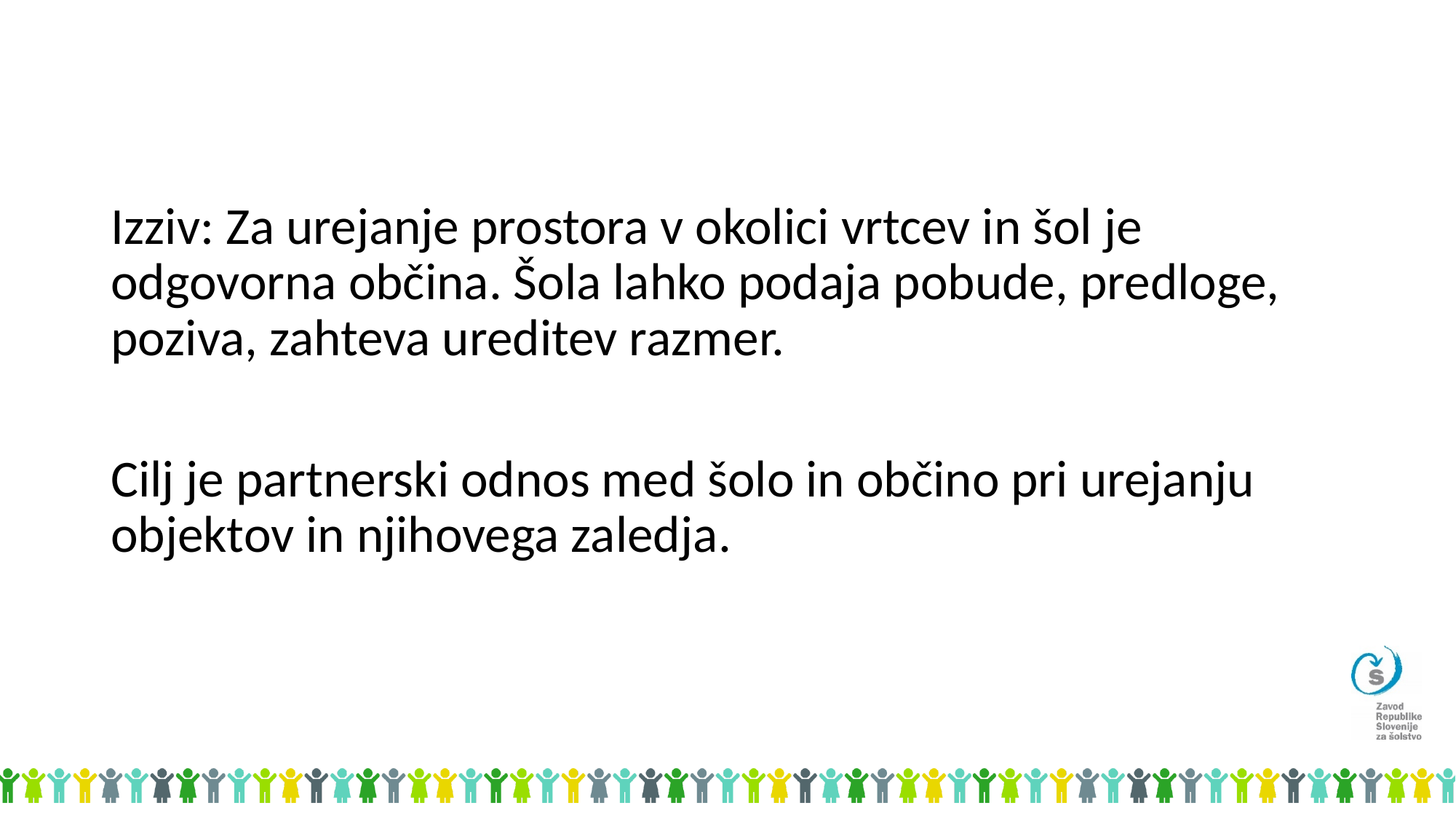

Izziv: Za urejanje prostora v okolici vrtcev in šol je odgovorna občina. Šola lahko podaja pobude, predloge, poziva, zahteva ureditev razmer.

Cilj je partnerski odnos med šolo in občino pri urejanju objektov in njihovega zaledja.